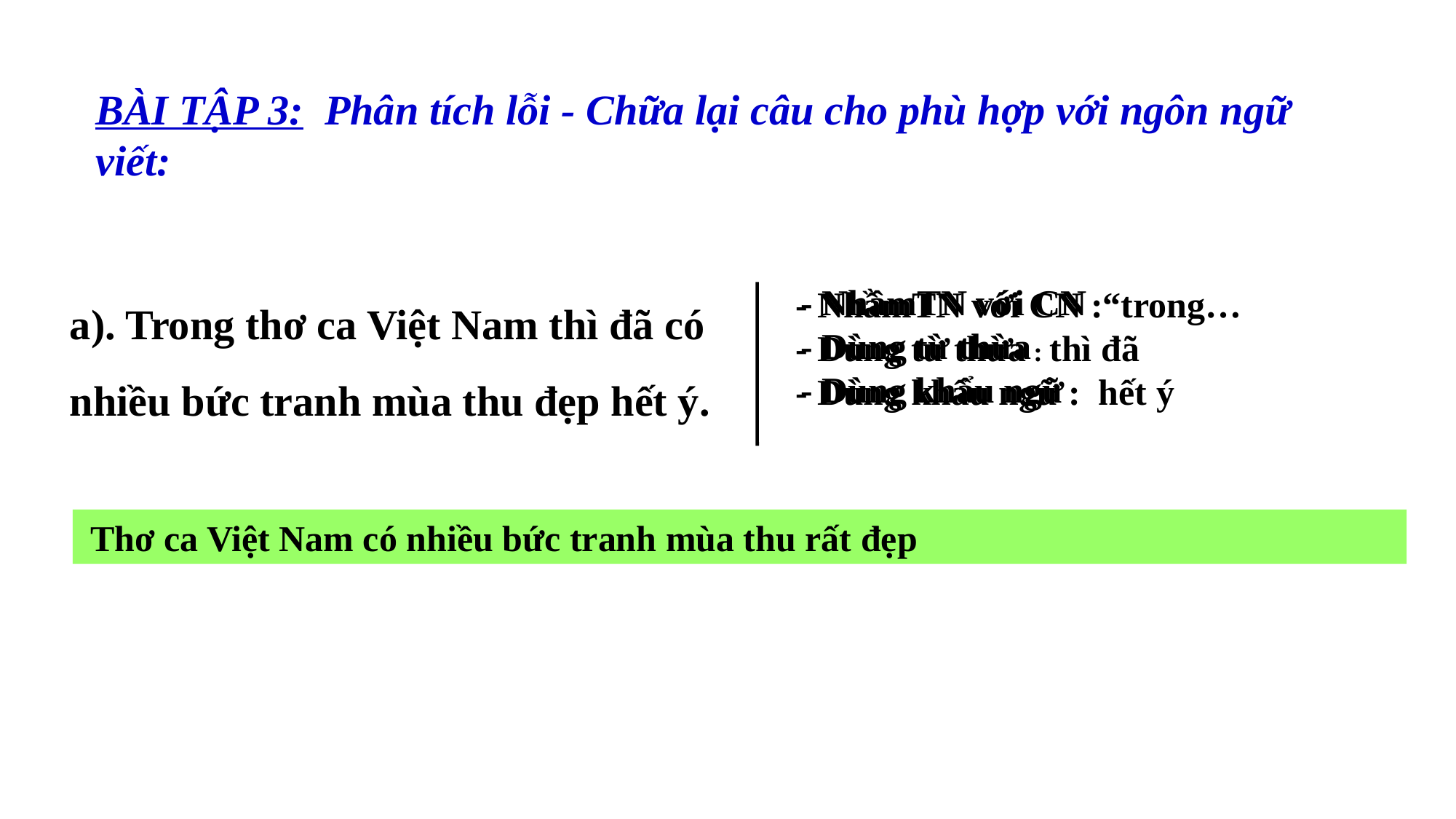

BÀI TẬP 3:  Phân tích lỗi - Chữa lại câu cho phù hợp với ngôn ngữ viết:
a). Trong thơ ca Việt Nam thì đã có nhiều bức tranh mùa thu đẹp hết ý.
- NhầmTN với CN
- Dùng từ thừa
- Dùng khẩu ngữ
- NhầmTN với CN :“trong…
- Dùng từ thừa : thì đã
- Dùng khẩu ngữ :  hết ý

 Thơ ca Việt Nam có nhiều bức tranh mùa thu rất đẹp